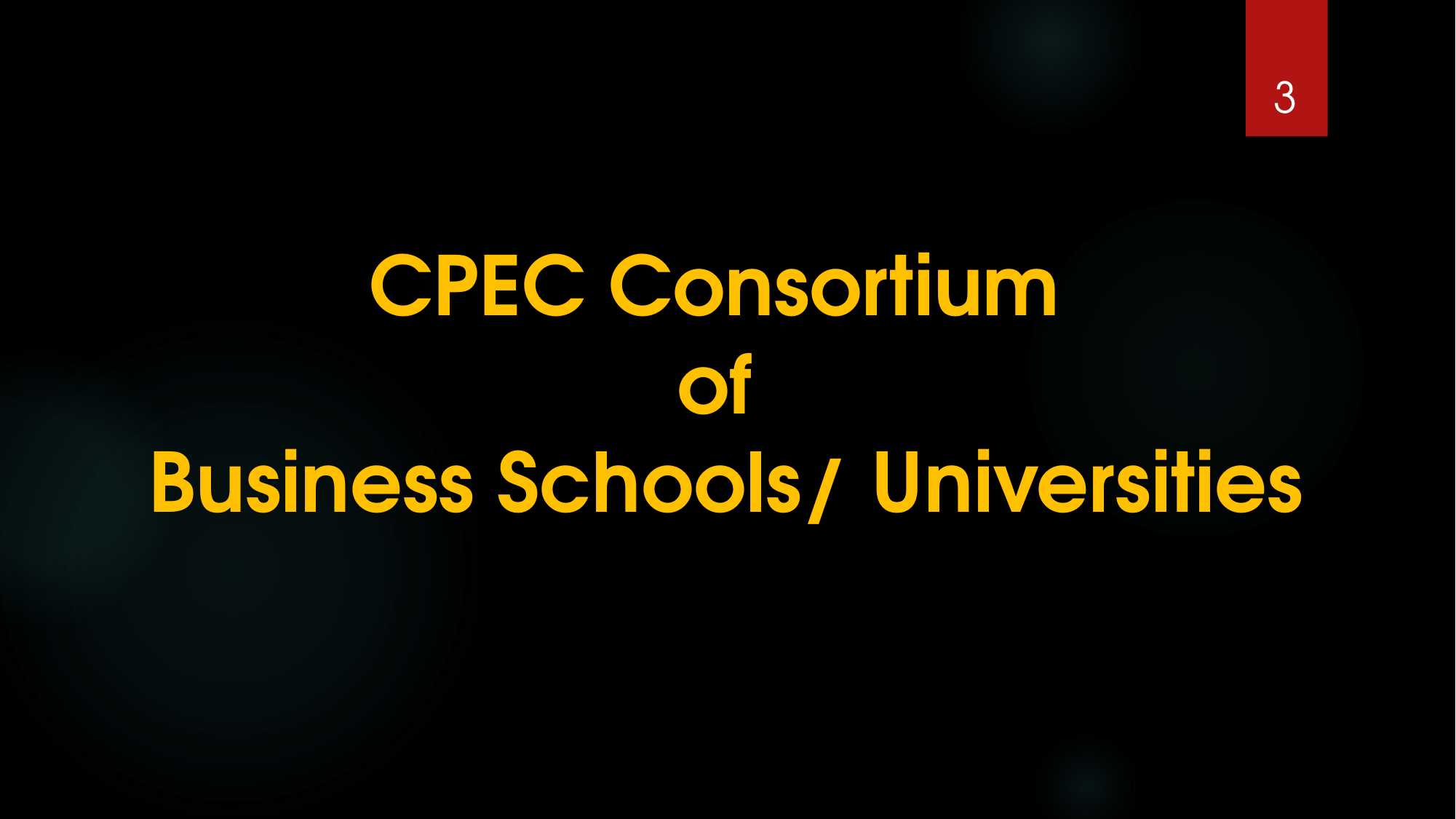

3
# CPEC Consortium of Business Schools/ Universities